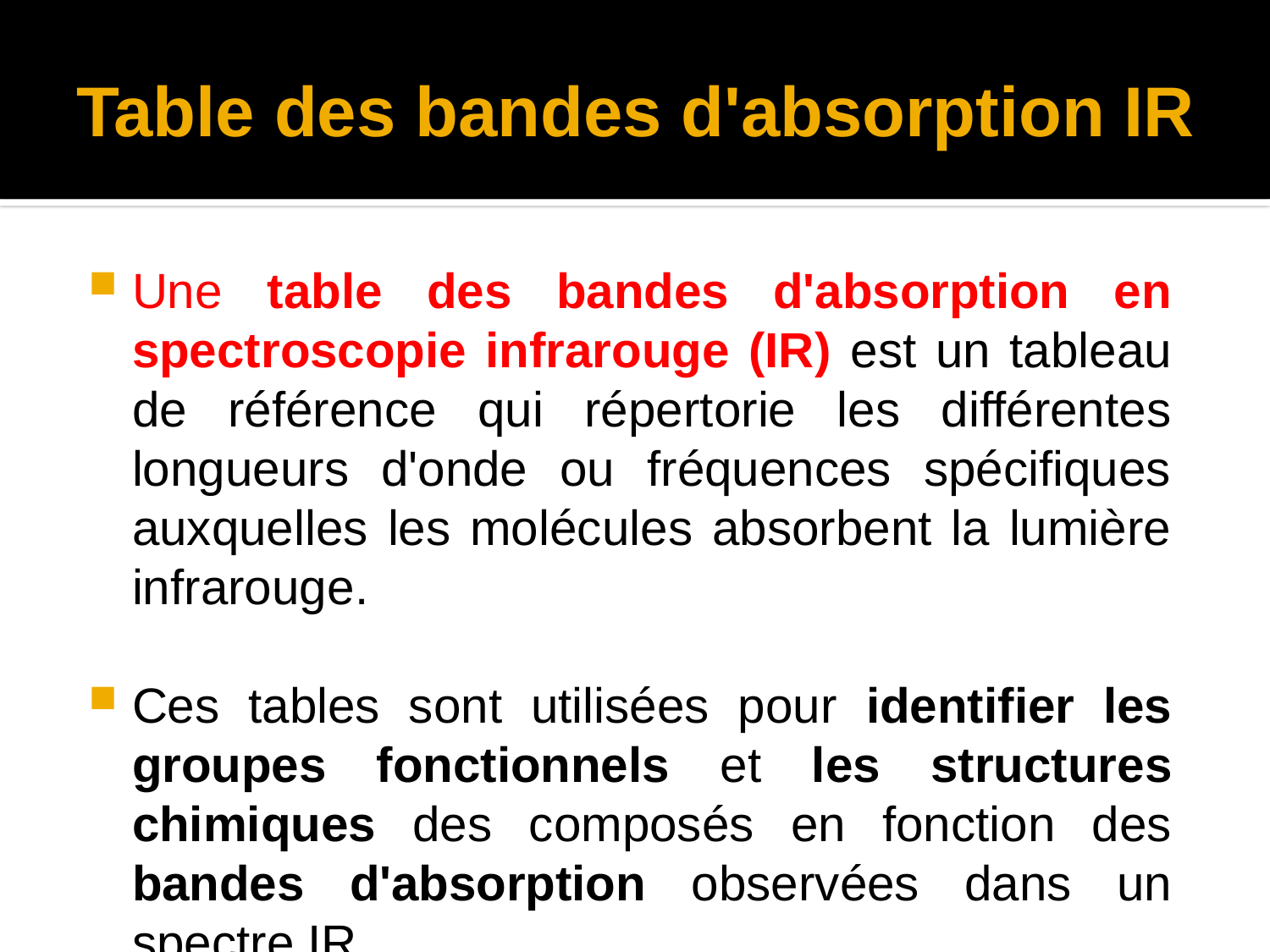

# Table des bandes d'absorption IR
Une table des bandes d'absorption en spectroscopie infrarouge (IR) est un tableau de référence qui répertorie les différentes longueurs d'onde ou fréquences spécifiques auxquelles les molécules absorbent la lumière infrarouge.

Ces tables sont utilisées pour identifier les groupes fonctionnels et les structures chimiques des composés en fonction des bandes d'absorption observées dans un spectre IR.